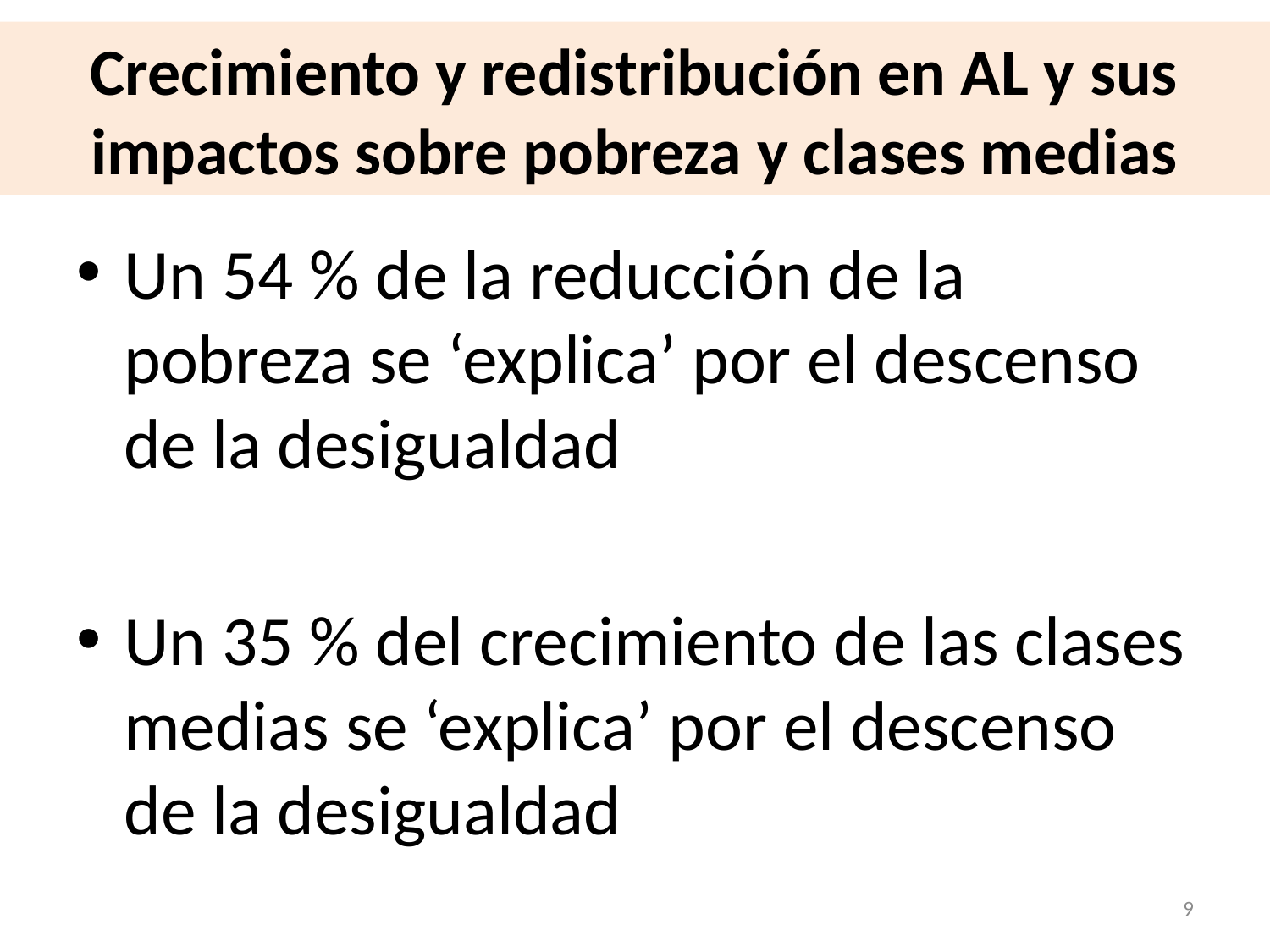

# Crecimiento y redistribución en AL y sus impactos sobre pobreza y clases medias
Un 54 % de la reducción de la pobreza se ‘explica’ por el descenso de la desigualdad

Un 35 % del crecimiento de las clases medias se ‘explica’ por el descenso de la desigualdad

9